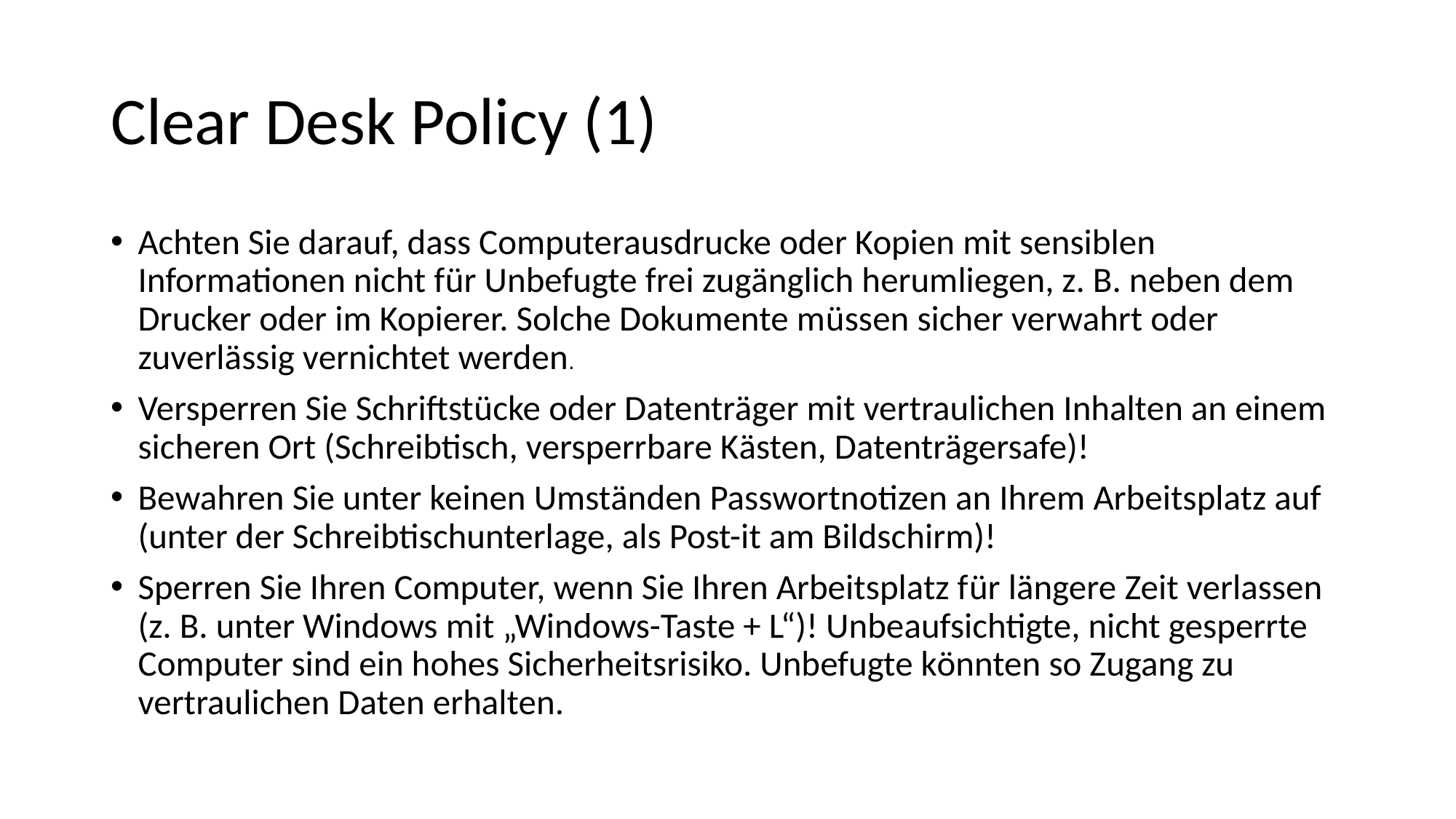

# Clear Desk Policy (1)
Achten Sie darauf, dass Computerausdrucke oder Kopien mit sensiblen Informationen nicht für Unbefugte frei zugänglich herumliegen, z. B. neben dem Drucker oder im Kopierer. Solche Dokumente müssen sicher verwahrt oder zuverlässig vernichtet werden.
Versperren Sie Schriftstücke oder Datenträger mit vertraulichen Inhalten an einem sicheren Ort (Schreibtisch, versperrbare Kästen, Datenträgersafe)!
Bewahren Sie unter keinen Umständen Passwortnotizen an Ihrem Arbeitsplatz auf (unter der Schreibtischunterlage, als Post-it am Bildschirm)!
Sperren Sie Ihren Computer, wenn Sie Ihren Arbeitsplatz für längere Zeit verlassen (z. B. unter Windows mit „Windows-Taste + L“)! Unbeaufsichtigte, nicht gesperrte Computer sind ein hohes Sicherheitsrisiko. Unbefugte könnten so Zugang zu vertraulichen Daten erhalten.